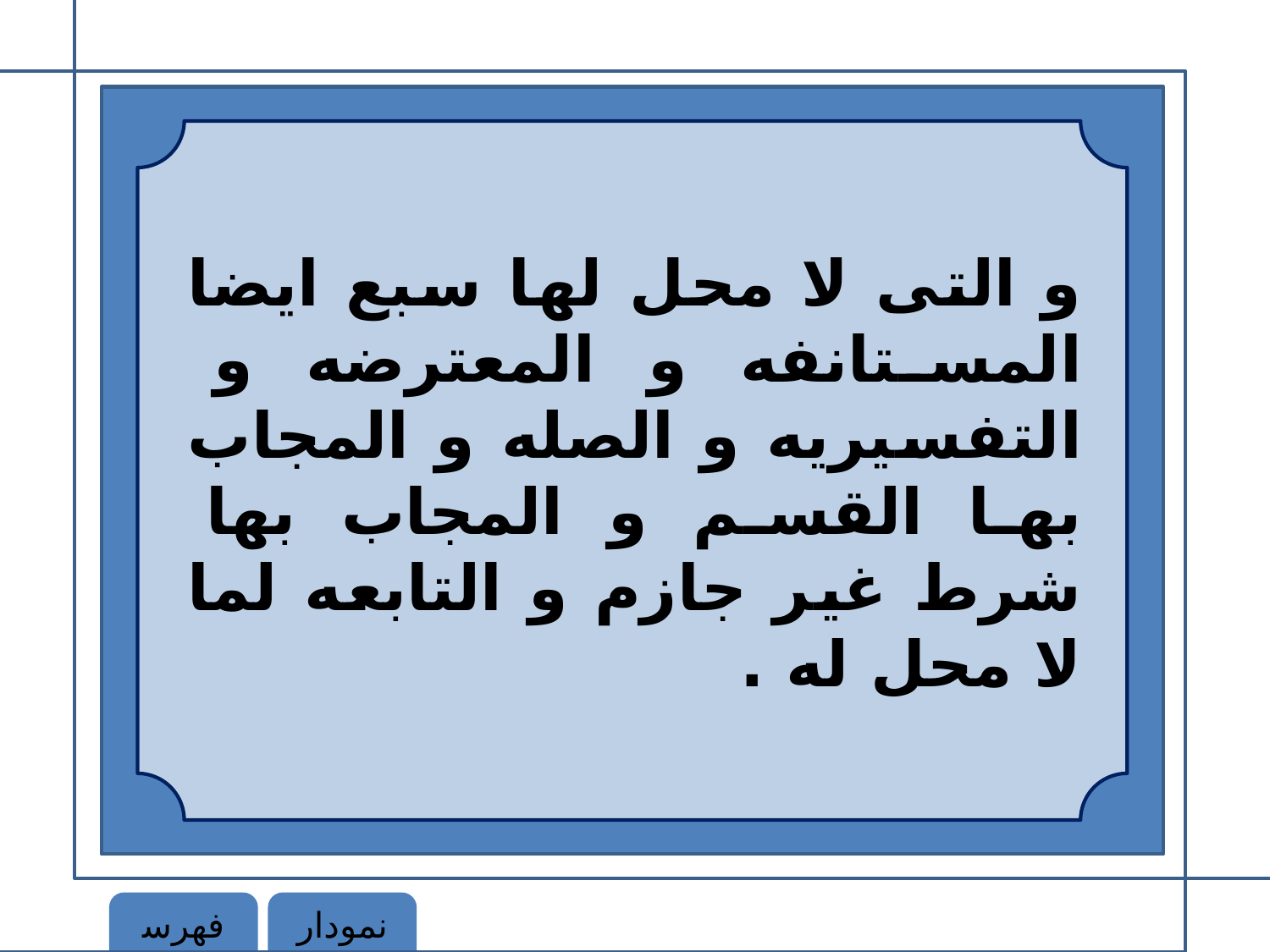

و التى لا محل لها سبع ايضا المستانفه و المعترضه و التفسيريه و الصله و المجاب بها القسم و المجاب بها شرط غير جازم و التابعه لما لا محل له .
فهرست
نمودار